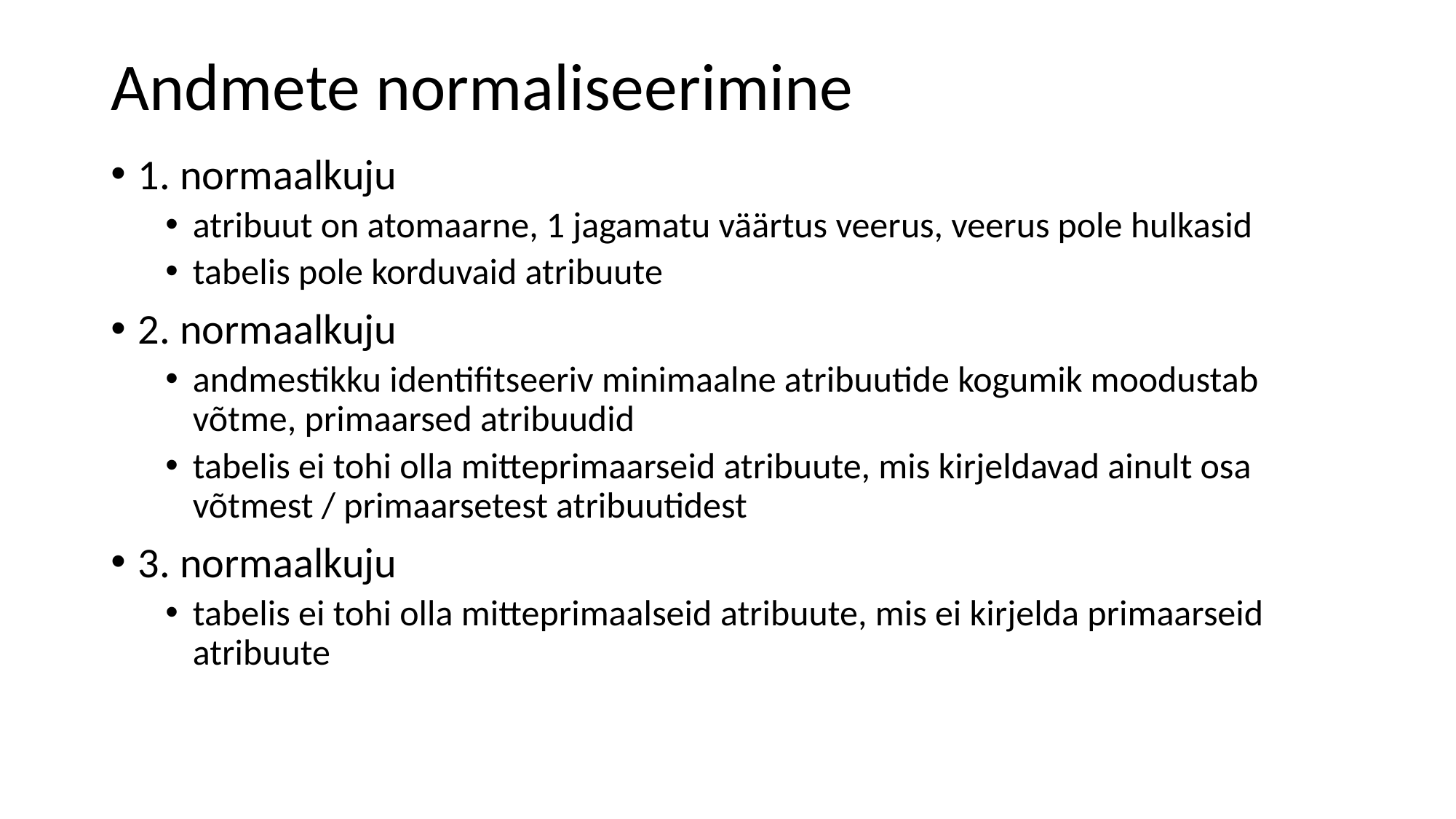

# Andmete normaliseerimine
1. normaalkuju
atribuut on atomaarne, 1 jagamatu väärtus veerus, veerus pole hulkasid
tabelis pole korduvaid atribuute
2. normaalkuju
andmestikku identifitseeriv minimaalne atribuutide kogumik moodustab võtme, primaarsed atribuudid
tabelis ei tohi olla mitteprimaarseid atribuute, mis kirjeldavad ainult osa võtmest / primaarsetest atribuutidest
3. normaalkuju
tabelis ei tohi olla mitteprimaalseid atribuute, mis ei kirjelda primaarseid atribuute